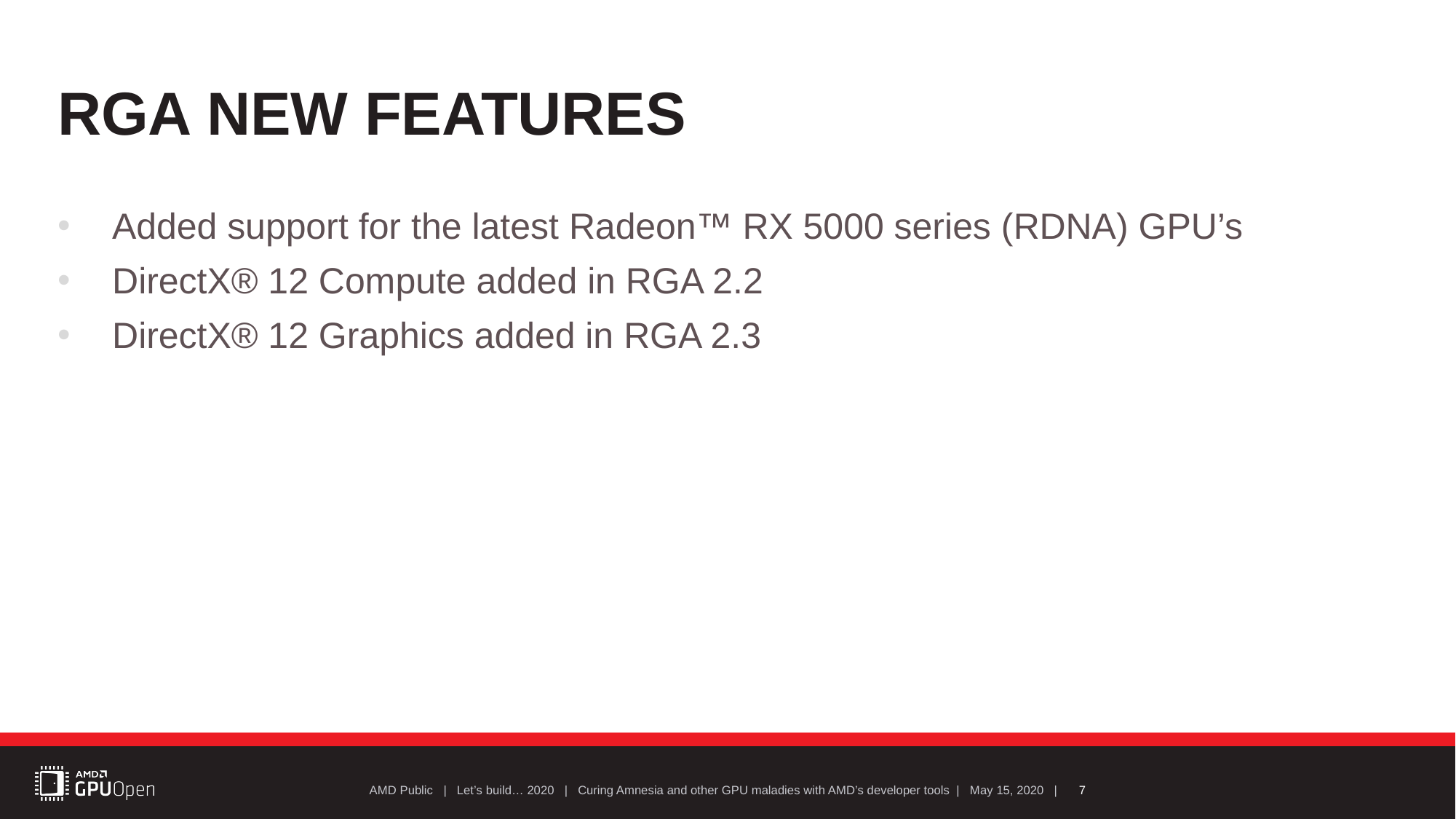

# RGA New Features
Added support for the latest Radeon™ RX 5000 series (RDNA) GPU’s
DirectX® 12 Compute added in RGA 2.2
DirectX® 12 Graphics added in RGA 2.3